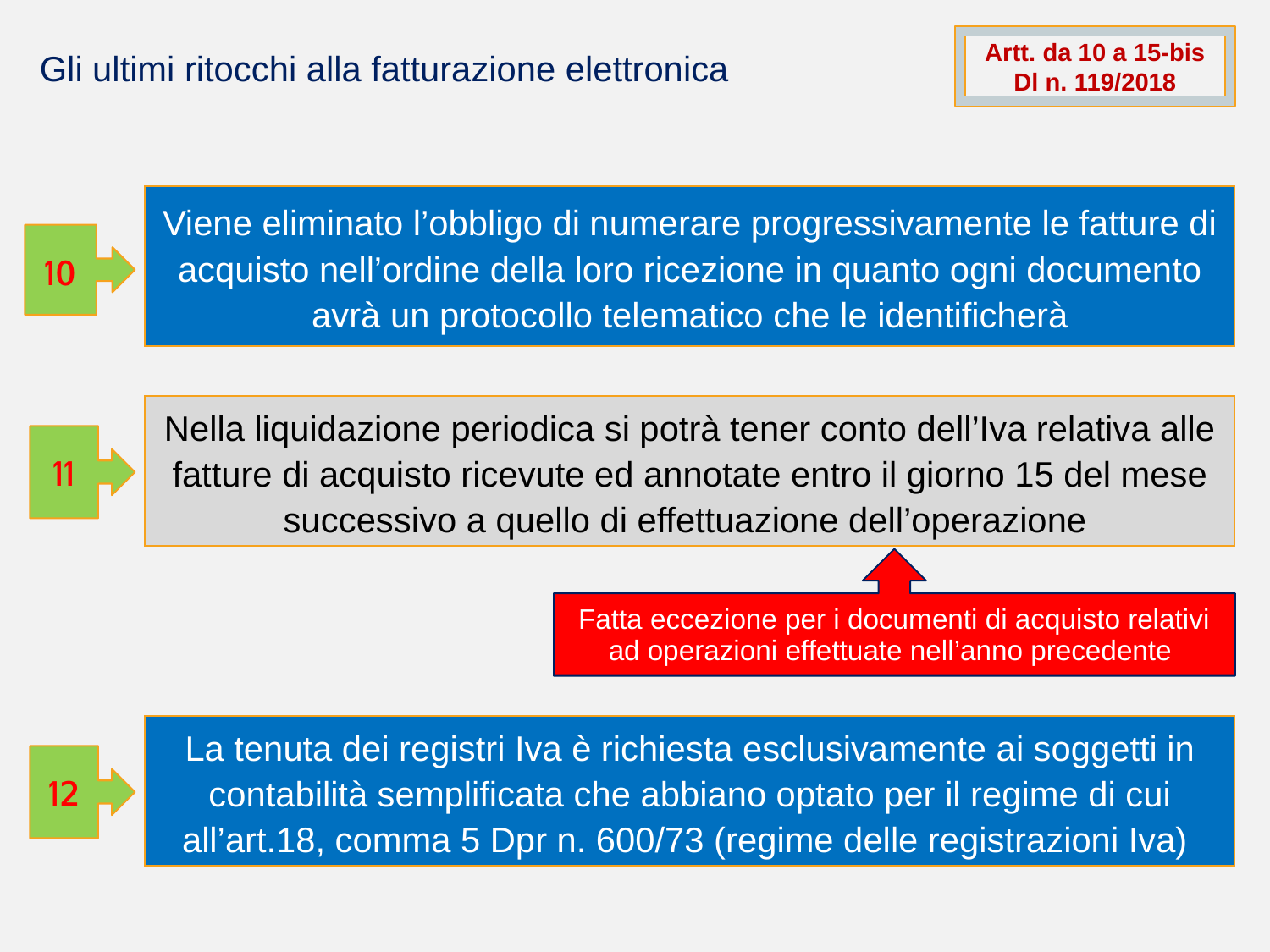

Artt. da 10 a 15-bis Dl n. 119/2018
Gli ultimi ritocchi alla fatturazione elettronica
Viene eliminato l’obbligo di numerare progressivamente le fatture di acquisto nell’ordine della loro ricezione in quanto ogni documento avrà un protocollo telematico che le identificherà
10
Nella liquidazione periodica si potrà tener conto dell’Iva relativa alle fatture di acquisto ricevute ed annotate entro il giorno 15 del mese successivo a quello di effettuazione dell’operazione
11
Fatta eccezione per i documenti di acquisto relativi ad operazioni effettuate nell’anno precedente
La tenuta dei registri Iva è richiesta esclusivamente ai soggetti in contabilità semplificata che abbiano optato per il regime di cui all’art.18, comma 5 Dpr n. 600/73 (regime delle registrazioni Iva)
12